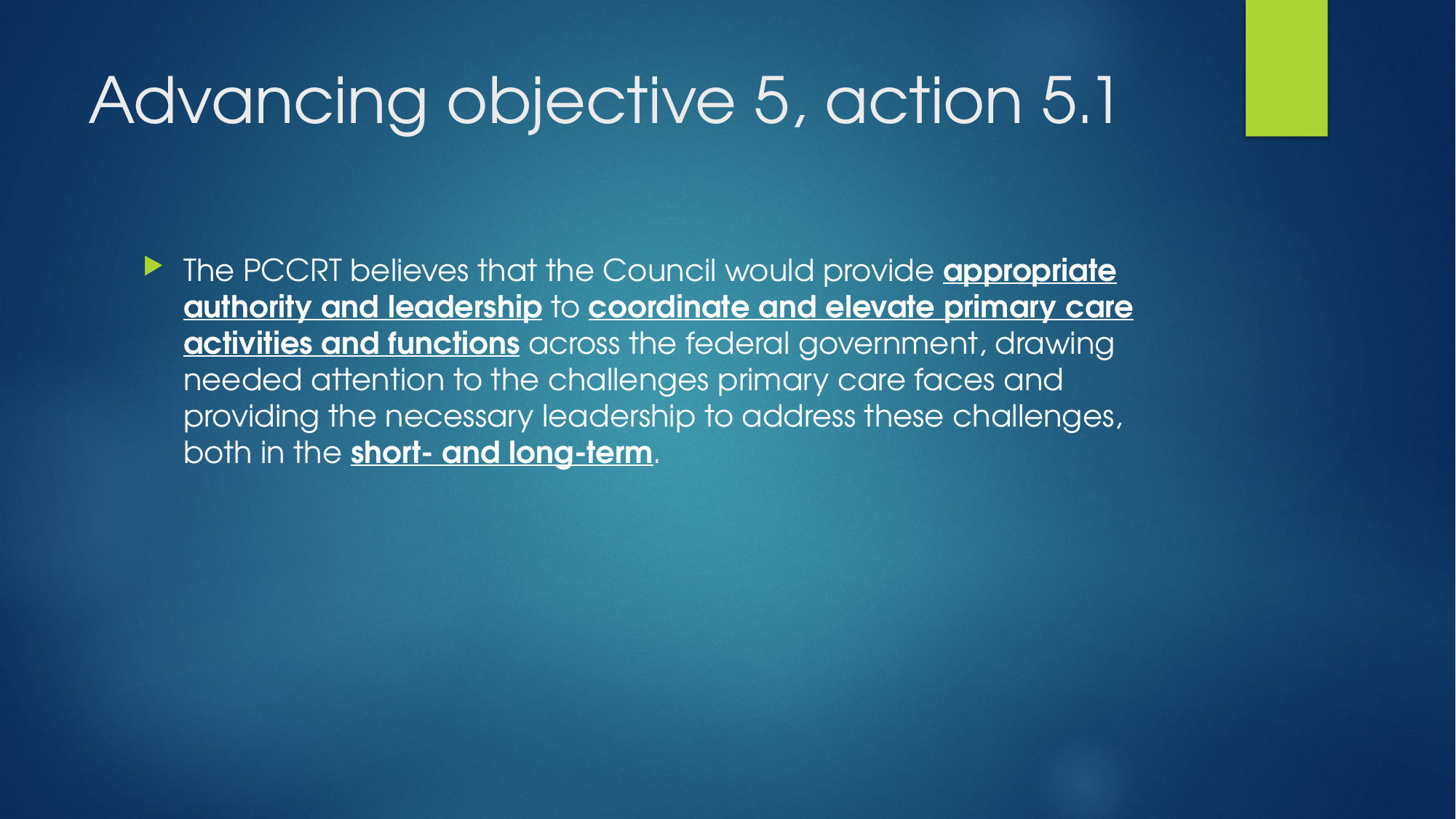

# Advancing objective 5, action 5.1
The PCCRT believes that the Council would provide appropriate authority and leadership to coordinate and elevate primary care activities and functions across the federal government, drawing needed attention to the challenges primary care faces and providing the necessary leadership to address these challenges, both in the short- and long-term.